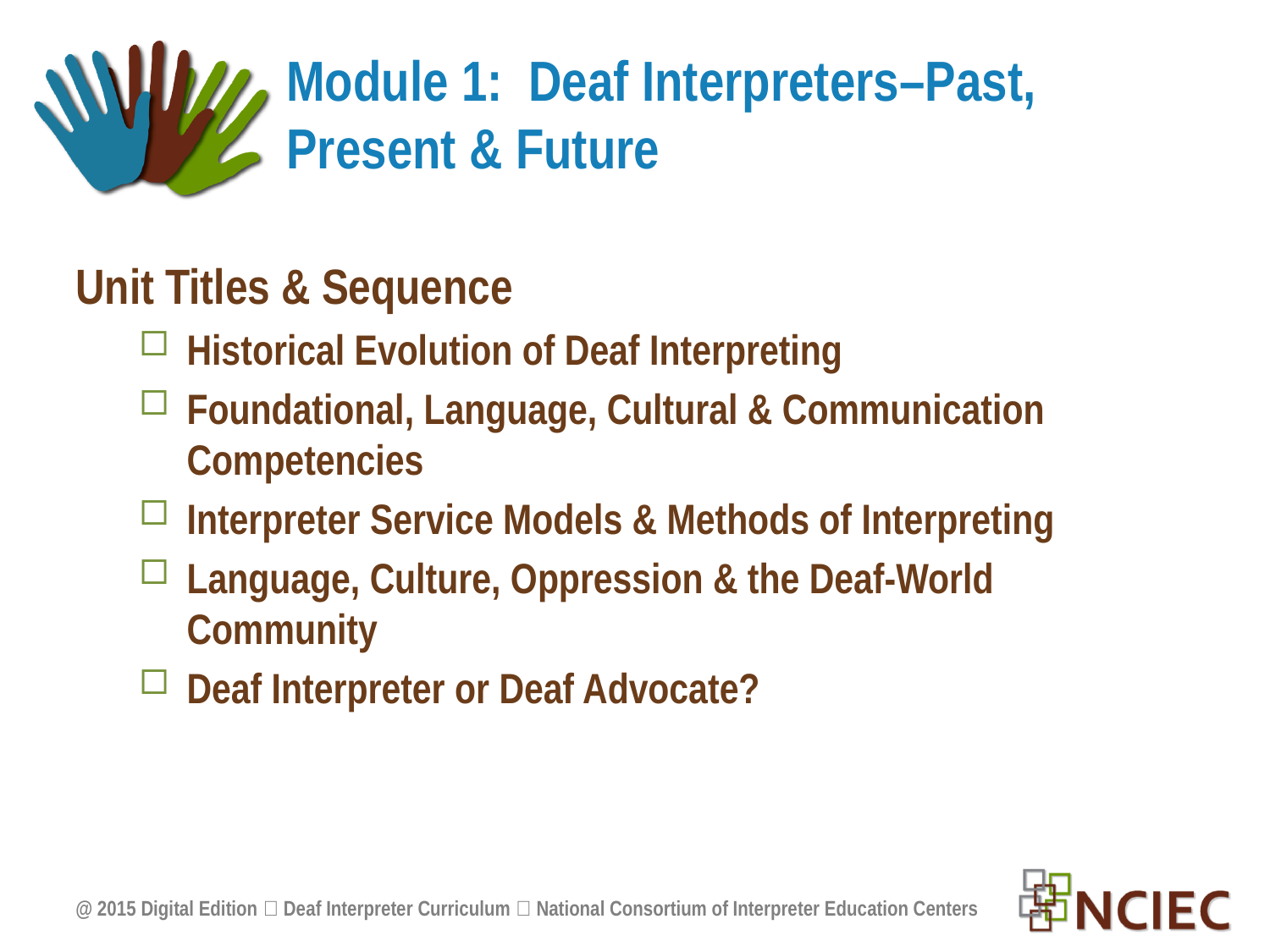

# Module 1:  Deaf Interpreters–Past, Present & Future
Unit Titles & Sequence
Historical Evolution of Deaf Interpreting
Foundational, Language, Cultural & Communication Competencies
Interpreter Service Models & Methods of Interpreting
Language, Culture, Oppression & the Deaf-World Community
Deaf Interpreter or Deaf Advocate?